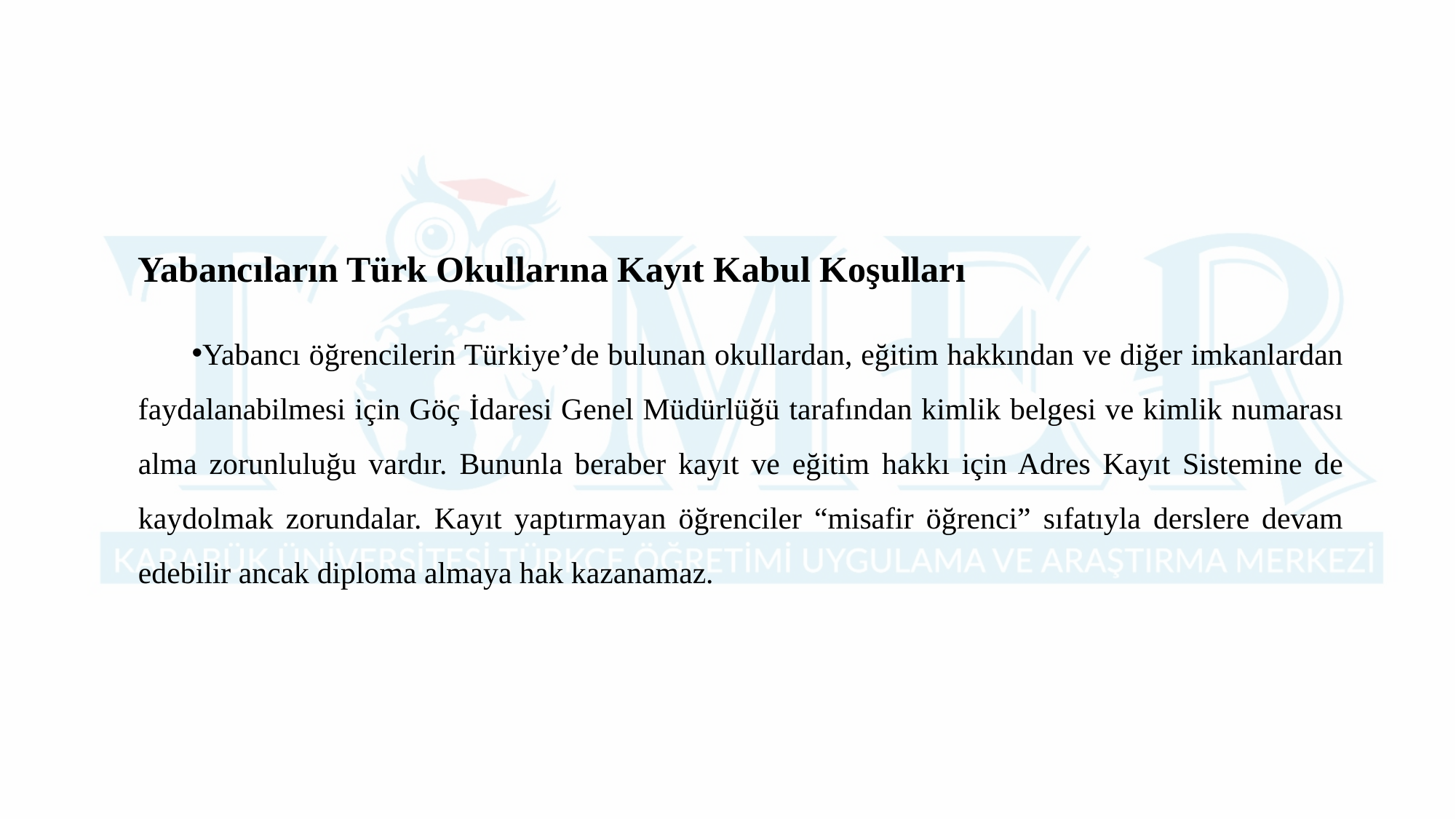

Yabancıların Türk Okullarına Kayıt Kabul Koşulları
Yabancı öğrencilerin Türkiye’de bulunan okullardan, eğitim hakkından ve diğer imkanlardan faydalanabilmesi için Göç İdaresi Genel Müdürlüğü tarafından kimlik belgesi ve kimlik numarası alma zorunluluğu vardır. Bununla beraber kayıt ve eğitim hakkı için Adres Kayıt Sistemine de kaydolmak zorundalar. Kayıt yaptırmayan öğrenciler “misafir öğrenci” sıfatıyla derslere devam edebilir ancak diploma almaya hak kazanamaz.